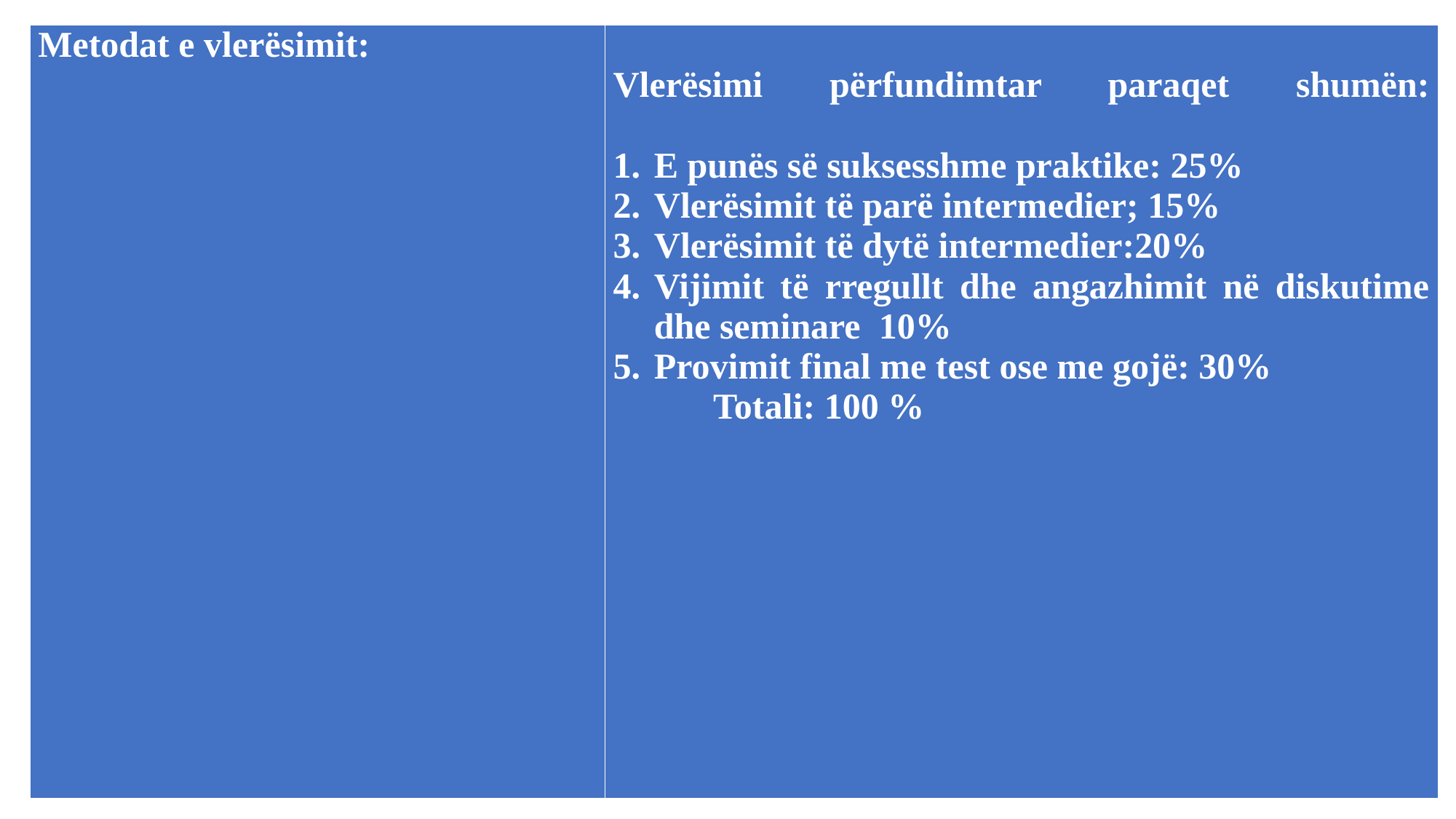

| Metodat e vlerësimit: | Vlerësimi përfundimtar paraqet shumën: E punës së suksesshme praktike: 25% Vlerësimit të parë intermedier; 15% Vlerësimit të dytë intermedier:20% Vijimit të rregullt dhe angazhimit në diskutime dhe seminare 10% Provimit final me test ose me gojë: 30% Totali: 100 % |
| --- | --- |